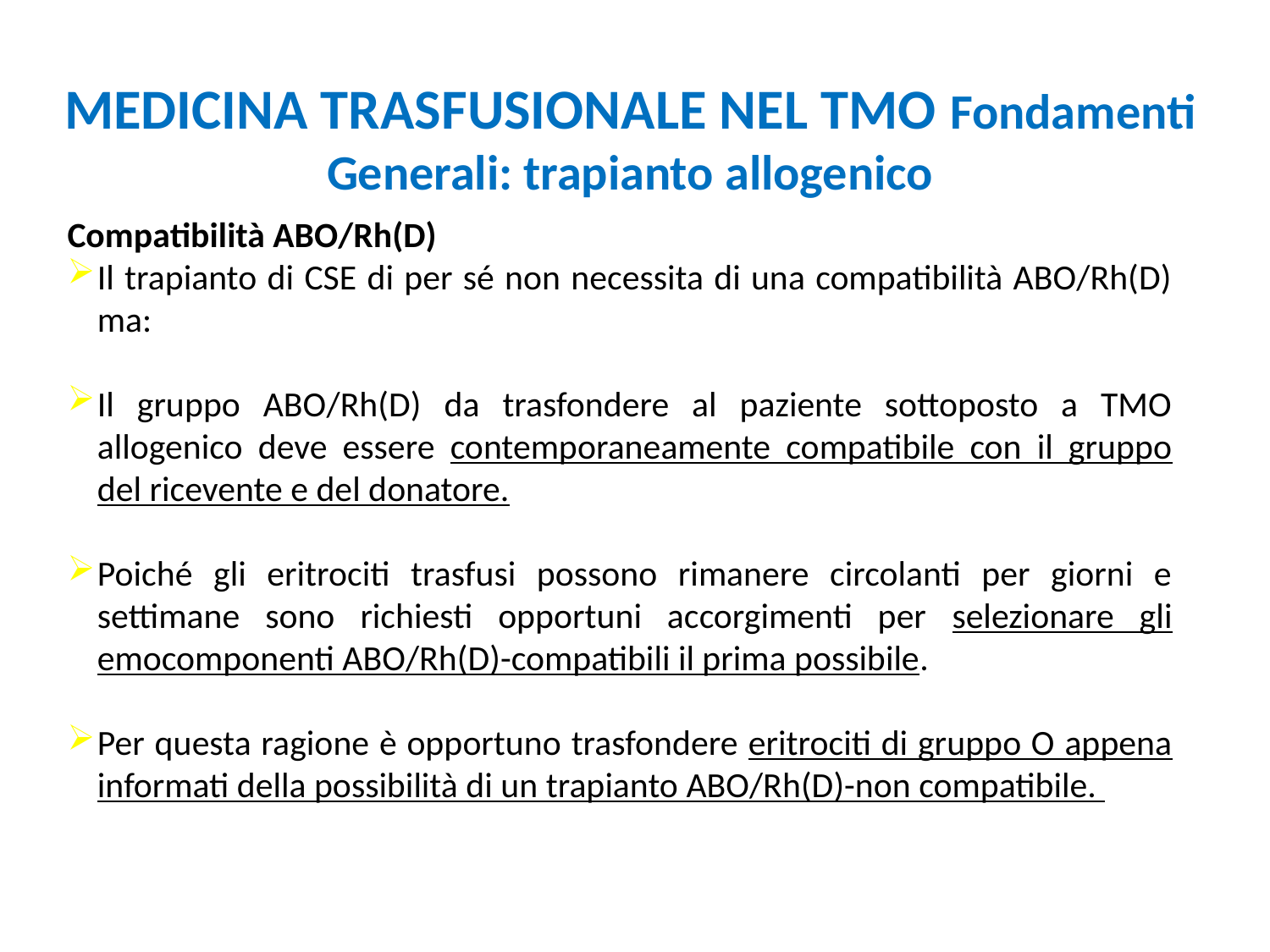

MEDICINA TRASFUSIONALE NEL TMO Fondamenti Generali: trapianto allogenico
Compatibilità ABO/Rh(D)
Il trapianto di CSE di per sé non necessita di una compatibilità ABO/Rh(D) ma:

Il gruppo ABO/Rh(D) da trasfondere al paziente sottoposto a TMO allogenico deve essere contemporaneamente compatibile con il gruppo del ricevente e del donatore.

Poiché gli eritrociti trasfusi possono rimanere circolanti per giorni e settimane sono richiesti opportuni accorgimenti per selezionare gli emocomponenti ABO/Rh(D)-compatibili il prima possibile.

Per questa ragione è opportuno trasfondere eritrociti di gruppo O appena informati della possibilità di un trapianto ABO/Rh(D)-non compatibile.